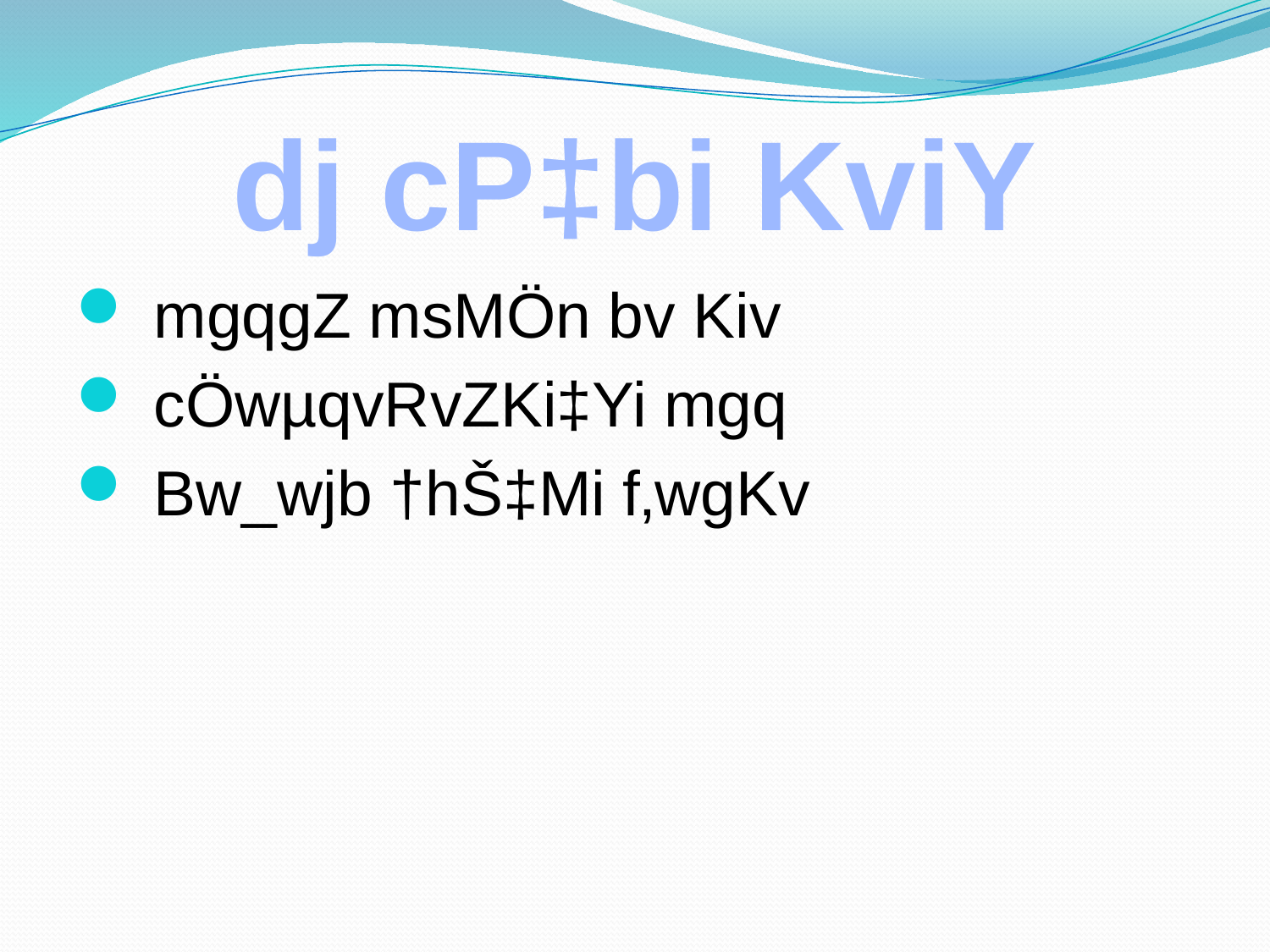

# dj cP‡bi KviY
 mgqgZ msMÖn bv Kiv
 cÖwµqvRvZKi‡Yi mgq
 Bw_wjb †hŠ‡Mi f‚wgKv